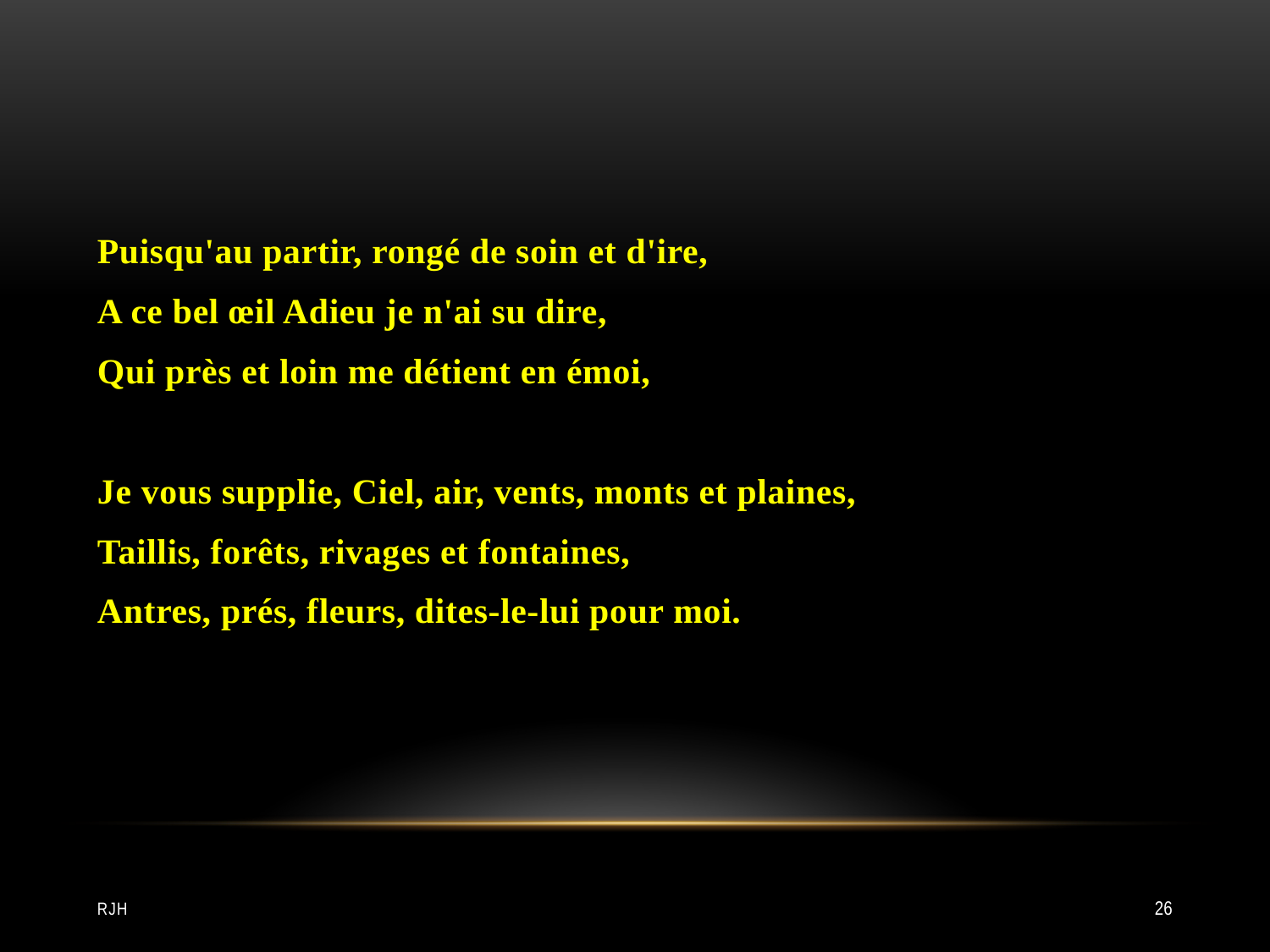

#
Puisqu'au partir, rongé de soin et d'ire,
A ce bel œil Adieu je n'ai su dire,
Qui près et loin me détient en émoi,

Je vous supplie, Ciel, air, vents, monts et plaines,
Taillis, forêts, rivages et fontaines,
Antres, prés, fleurs, dites-le-lui pour moi.

RJH
26